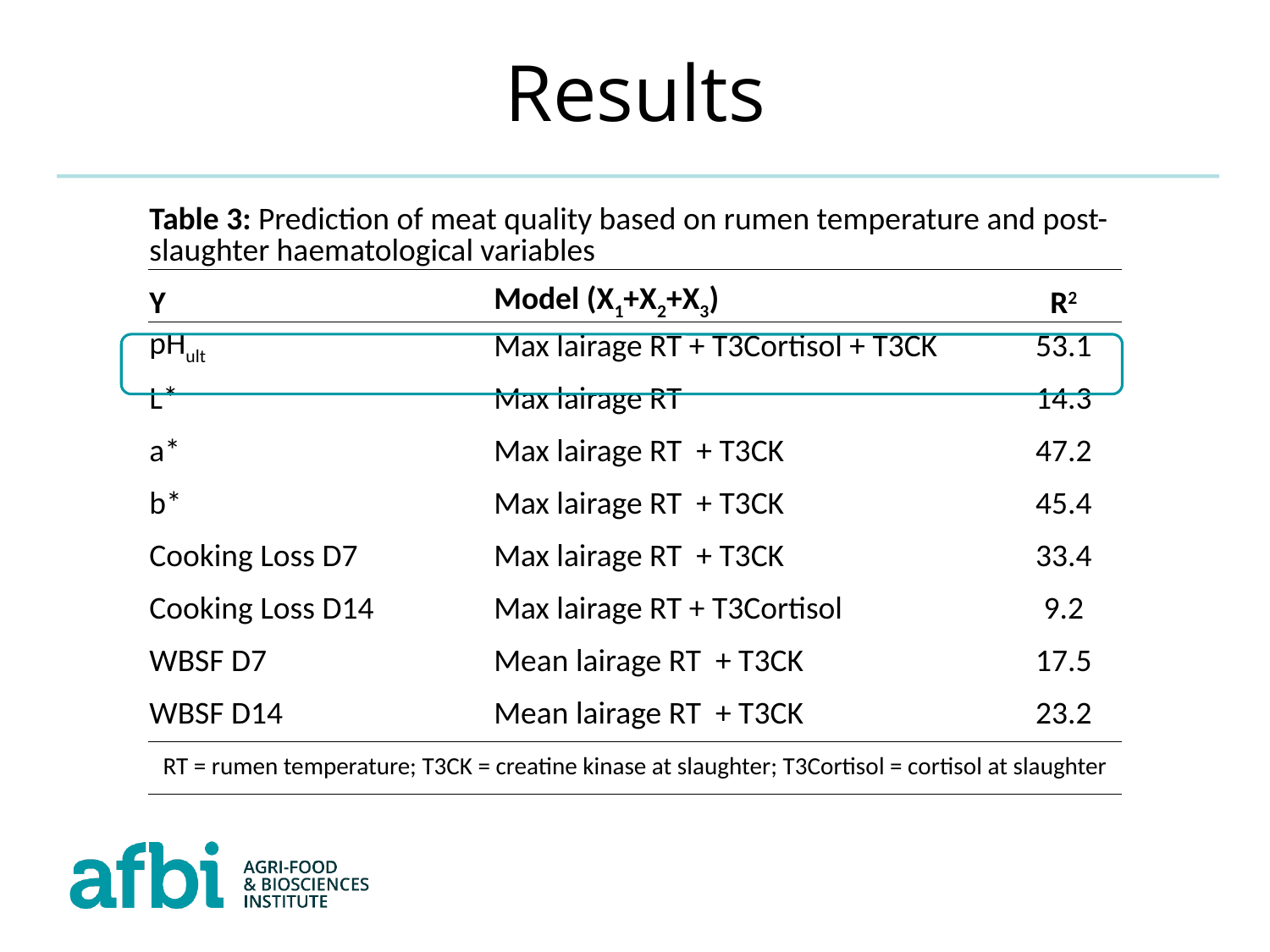

# Results
| Table 3: Prediction of meat quality based on rumen temperature and post-slaughter haematological variables |  |  |
| --- | --- | --- |
| Y | Model (X1+X2+X3) | R2 |
| pHult | Max lairage RT + T3Cortisol + T3CK | 53.1 |
| L\* | Max lairage RT | 14.3 |
| a\* | Max lairage RT + T3CK | 47.2 |
| b\* | Max lairage RT + T3CK | 45.4 |
| Cooking Loss D7 | Max lairage RT + T3CK | 33.4 |
| Cooking Loss D14 | Max lairage RT + T3Cortisol | 9.2 |
| WBSF D7 | Mean lairage RT + T3CK | 17.5 |
| WBSF D14 | Mean lairage RT + T3CK | 23.2 |
| RT = rumen temperature; T3CK = creatine kinase at slaughter; T3Cortisol = cortisol at slaughter |  |  |